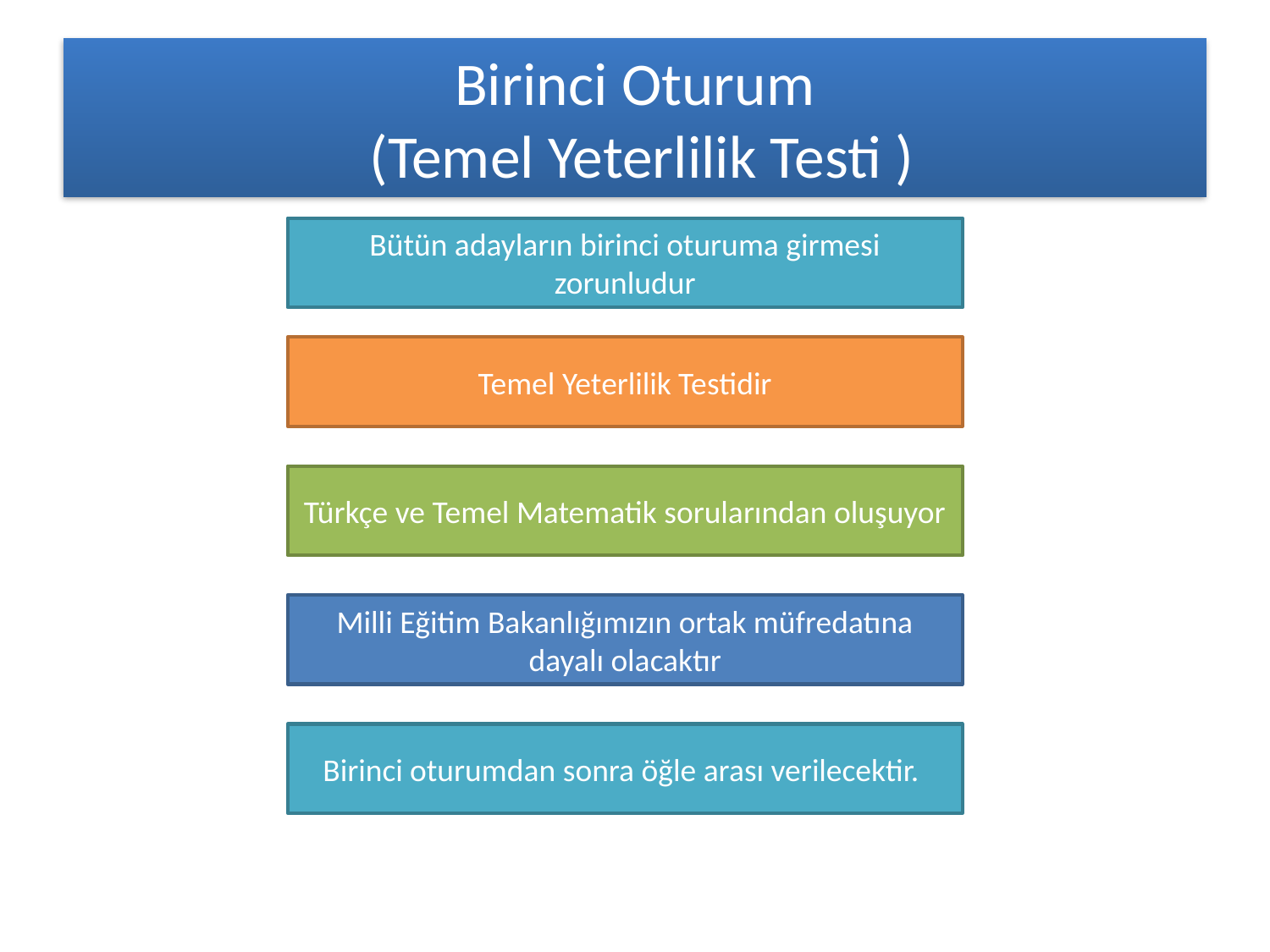

# Birinci Oturum (Temel Yeterlilik Testi )
Bütün adayların birinci oturuma girmesi zorunludur
Temel Yeterlilik Testidir
Türkçe ve Temel Matematik sorularından oluşuyor
Milli Eğitim Bakanlığımızın ortak müfredatına dayalı olacaktır
Birinci oturumdan sonra öğle arası verilecektir.